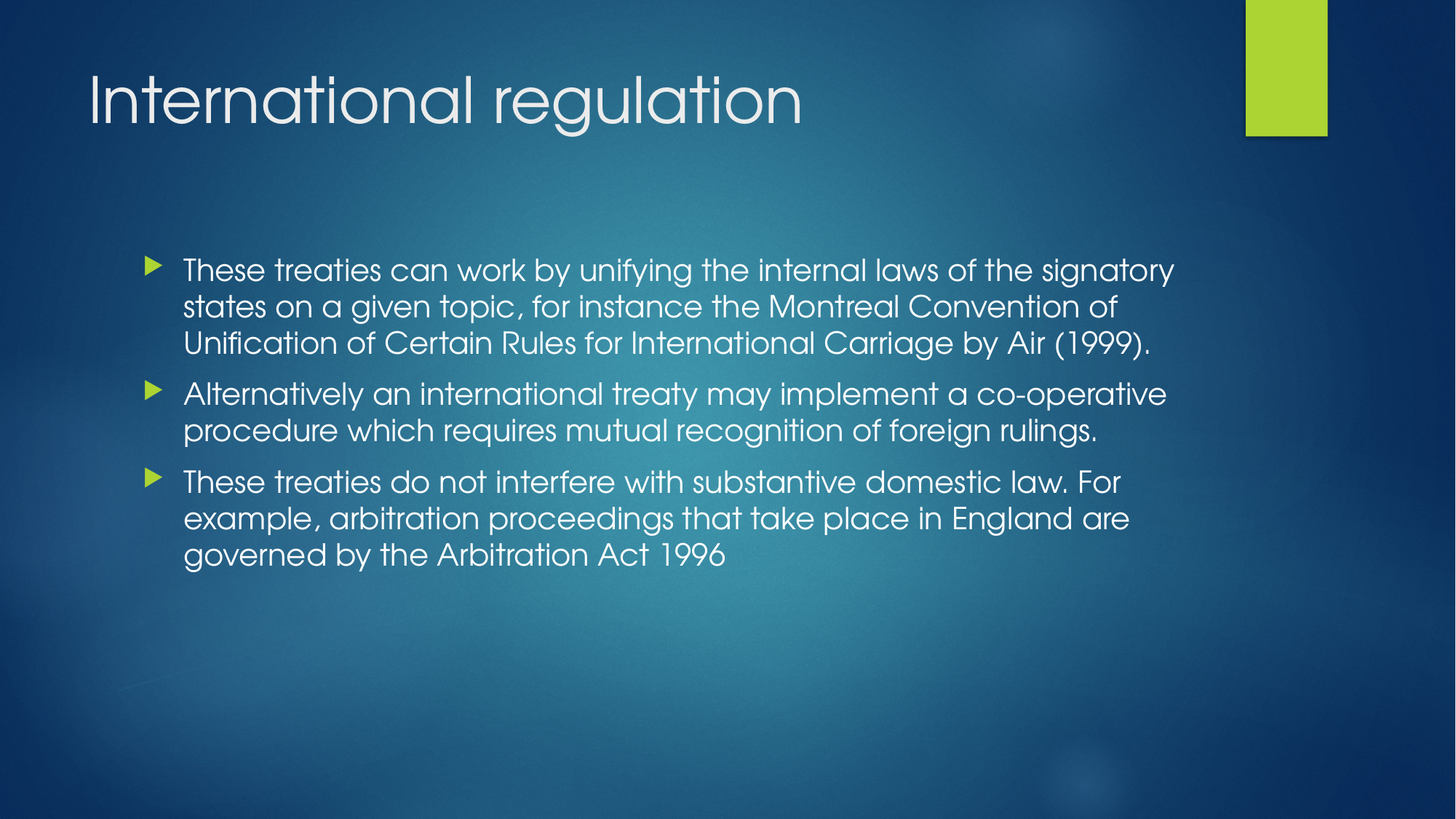

# International regulation
These treaties can work by unifying the internal laws of the signatory states on a given topic, for instance the Montreal Convention of Unification of Certain Rules for International Carriage by Air (1999).
Alternatively an international treaty may implement a co-operative procedure which requires mutual recognition of foreign rulings.
These treaties do not interfere with substantive domestic law. For example, arbitration proceedings that take place in England are governed by the Arbitration Act 1996